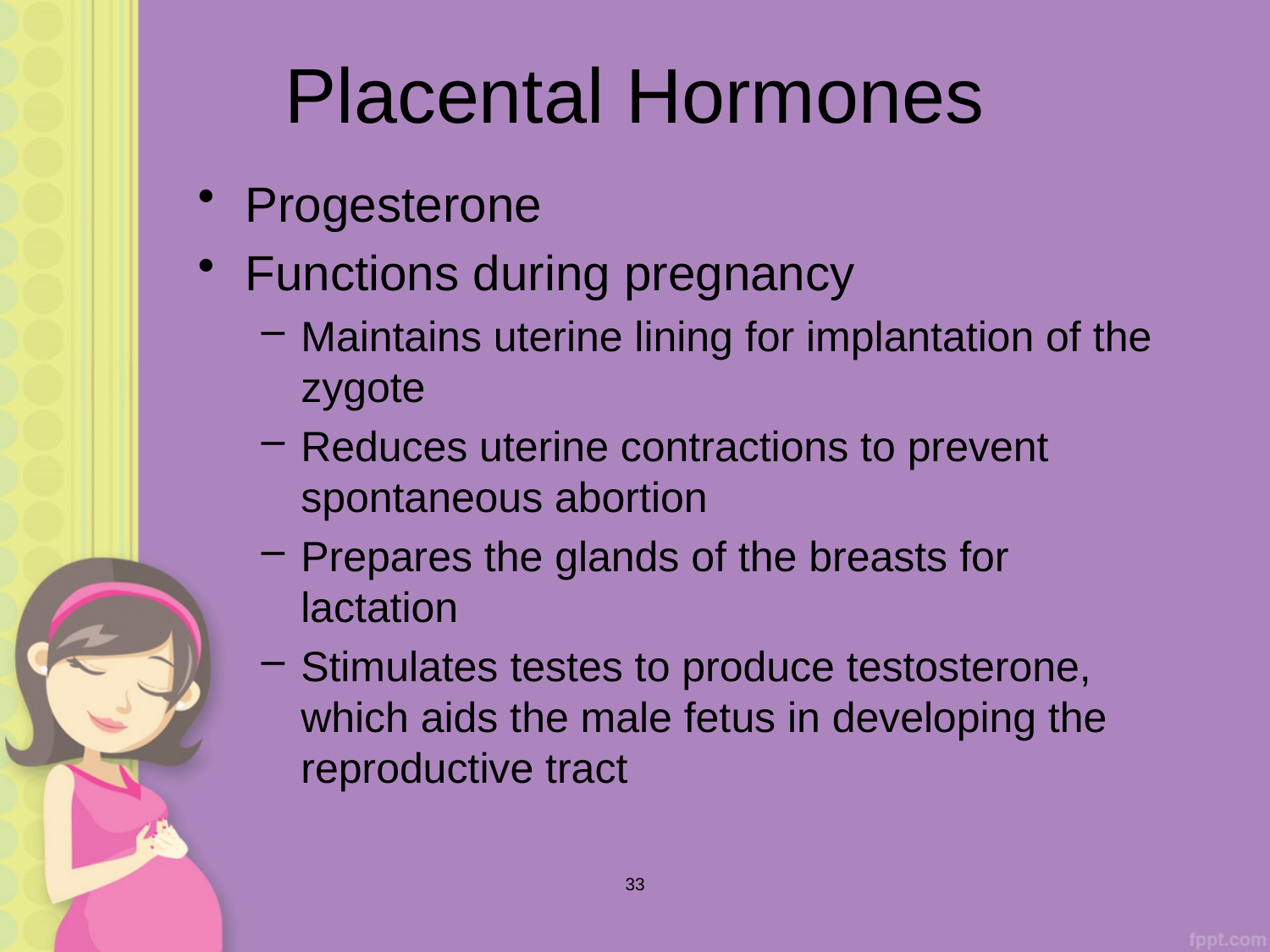

# Placental Hormones
Progesterone
Functions during pregnancy
Maintains uterine lining for implantation of the zygote
Reduces uterine contractions to prevent spontaneous abortion
Prepares the glands of the breasts for lactation
Stimulates testes to produce testosterone, which aids the male fetus in developing the reproductive tract
33